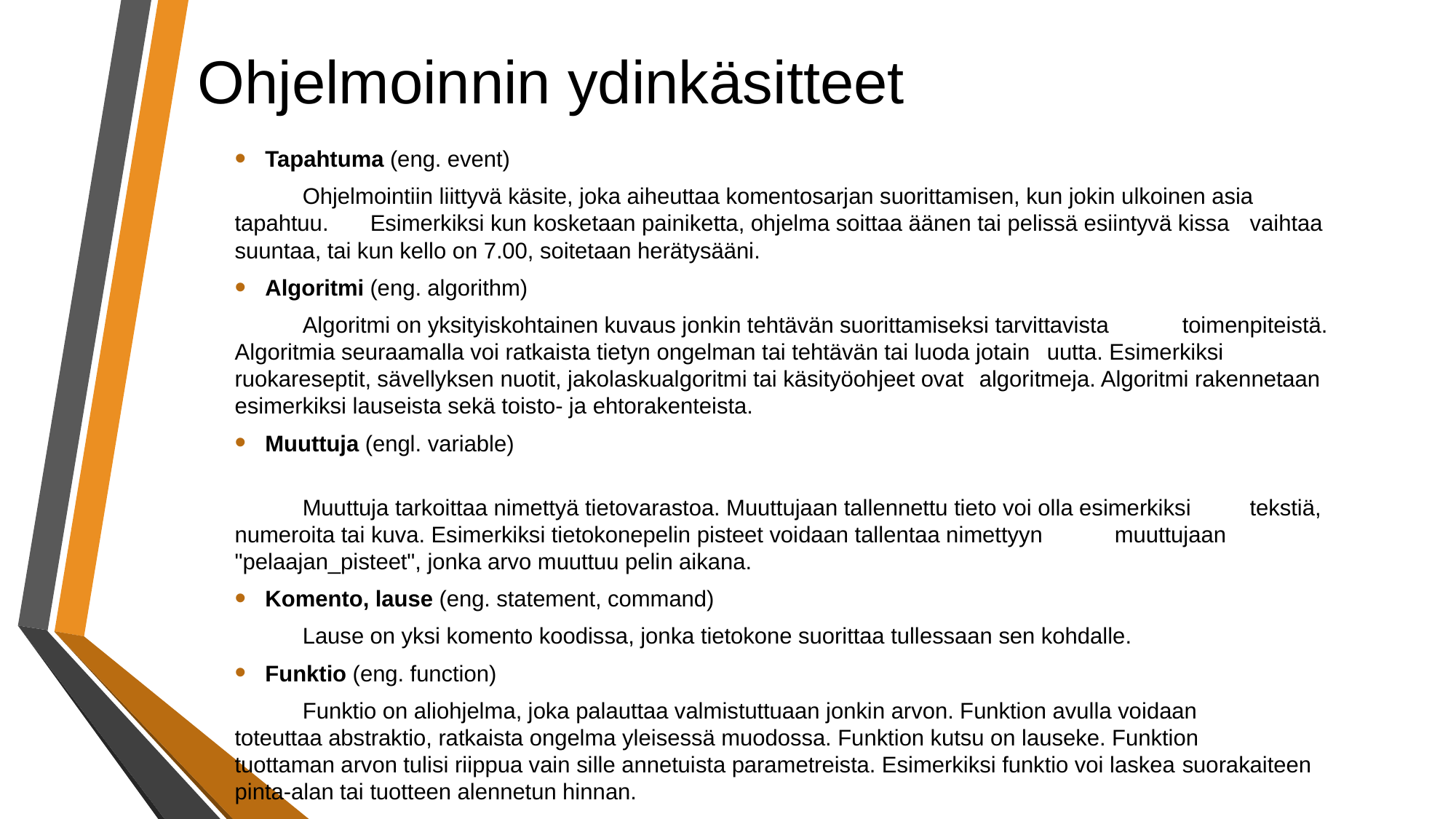

# Ohjelmoinnin ydinkäsitteet
Tapahtuma (eng. event)
	Ohjelmointiin liittyvä käsite, joka aiheuttaa komentosarjan suorittamisen, kun jokin ulkoinen asia 	tapahtuu. 	Esimerkiksi kun kosketaan painiketta, ohjelma soittaa äänen tai pelissä esiintyvä kissa 	vaihtaa suuntaa, tai kun kello on 7.00, soitetaan herätysääni.
Algoritmi (eng. algorithm)
	Algoritmi on yksityiskohtainen kuvaus jonkin tehtävän suorittamiseksi tarvittavista 	toimenpiteistä. Algoritmia seuraamalla voi ratkaista tietyn ongelman tai tehtävän tai luoda jotain 	uutta. Esimerkiksi ruokareseptit, sävellyksen nuotit, jakolaskualgoritmi tai käsityöohjeet ovat 	algoritmeja. Algoritmi rakennetaan esimerkiksi lauseista sekä toisto- ja ehtorakenteista.
Muuttuja (engl. variable)
	Muuttuja tarkoittaa nimettyä tietovarastoa. Muuttujaan tallennettu tieto voi olla esimerkiksi 	tekstiä, numeroita tai kuva. Esimerkiksi tietokonepelin pisteet voidaan tallentaa nimettyyn 	muuttujaan "pelaajan_pisteet", jonka arvo muuttuu pelin aikana.
Komento, lause (eng. statement, command)
	Lause on yksi komento koodissa, jonka tietokone suorittaa tullessaan sen kohdalle.
Funktio (eng. function)
	Funktio on aliohjelma, joka palauttaa valmistuttuaan jonkin arvon. Funktion avulla voidaan 	toteuttaa abstraktio, ratkaista ongelma yleisessä muodossa. Funktion kutsu on lauseke. Funktion 	tuottaman arvon tulisi riippua vain sille annetuista parametreista. Esimerkiksi funktio voi laskea 	suorakaiteen pinta-alan tai tuotteen alennetun hinnan.